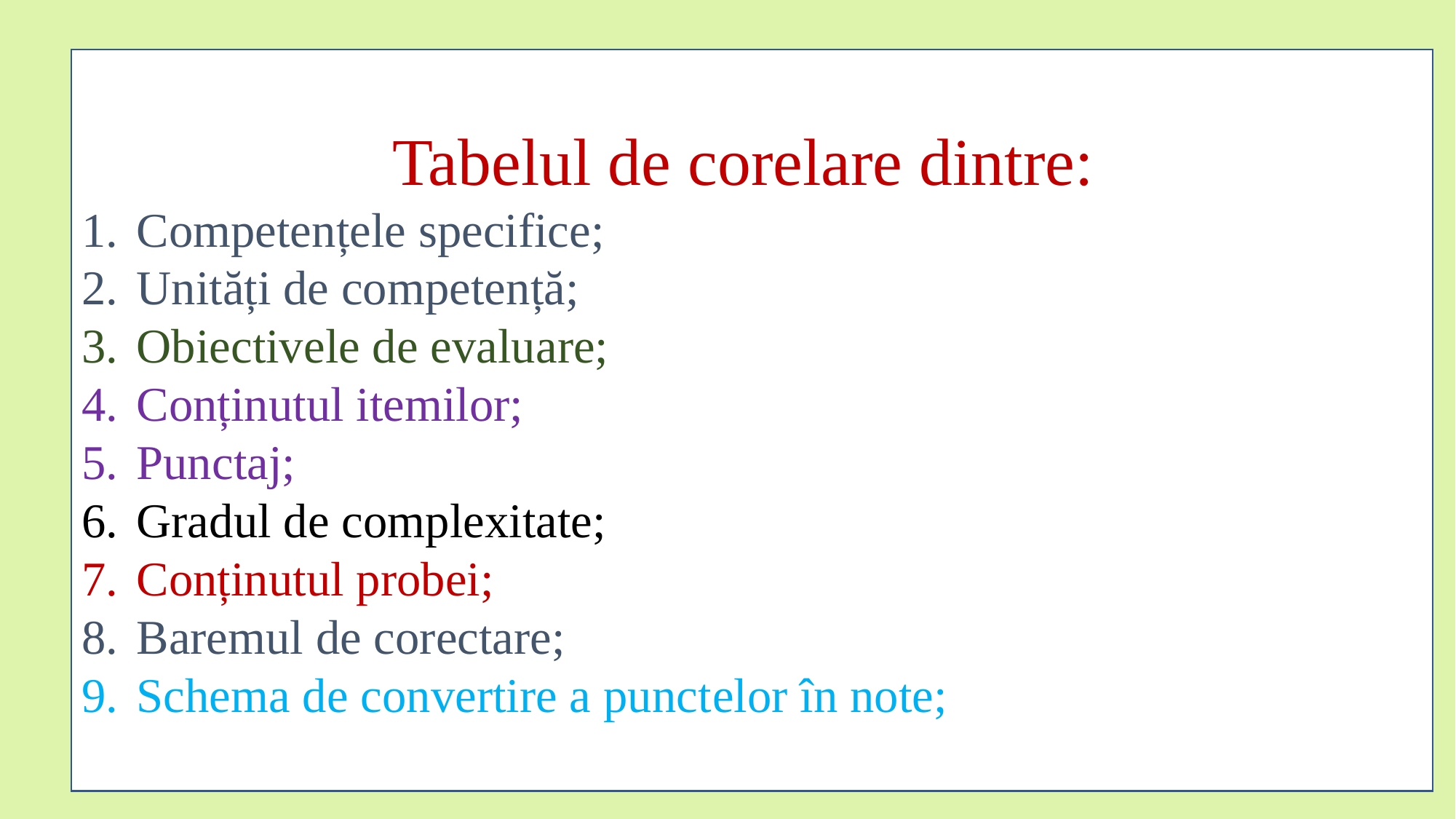

Tabelul de corelare dintre:
Competențele specifice;
Unități de competență;
Obiectivele de evaluare;
Conținutul itemilor;
Punctaj;
Gradul de complexitate;
Conținutul probei;
Baremul de corectare;
Schema de convertire a punctelor în note;